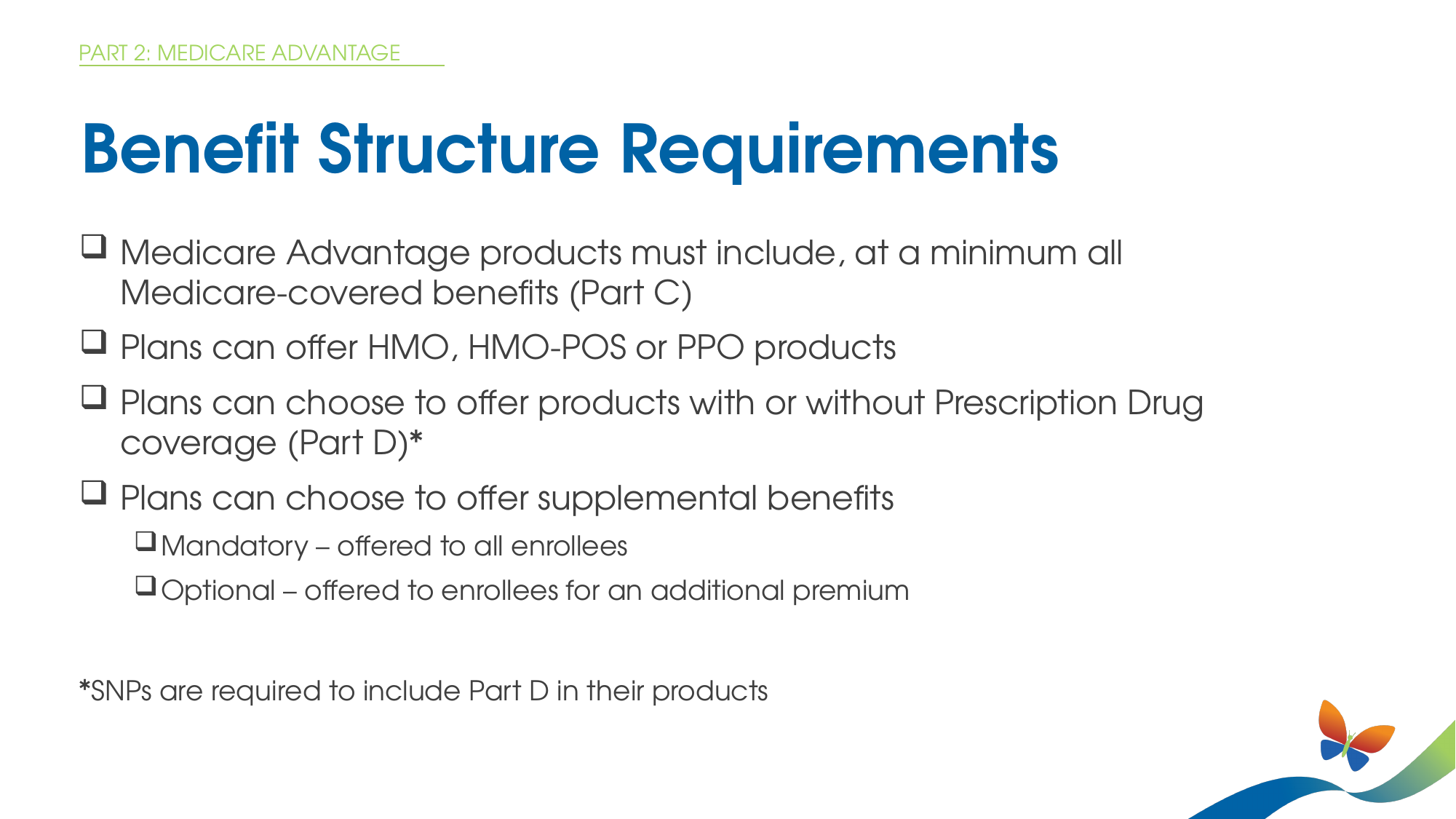

Part 2: MEDICARE ADVANTAGE

Benefit Structure Requirements
Medicare Advantage products must include, at a minimum all Medicare-covered benefits (Part C)
Plans can offer HMO, HMO-POS or PPO products
Plans can choose to offer products with or without Prescription Drug coverage (Part D)*
Plans can choose to offer supplemental benefits
Mandatory – offered to all enrollees
Optional – offered to enrollees for an additional premium

*SNPs are required to include Part D in their products